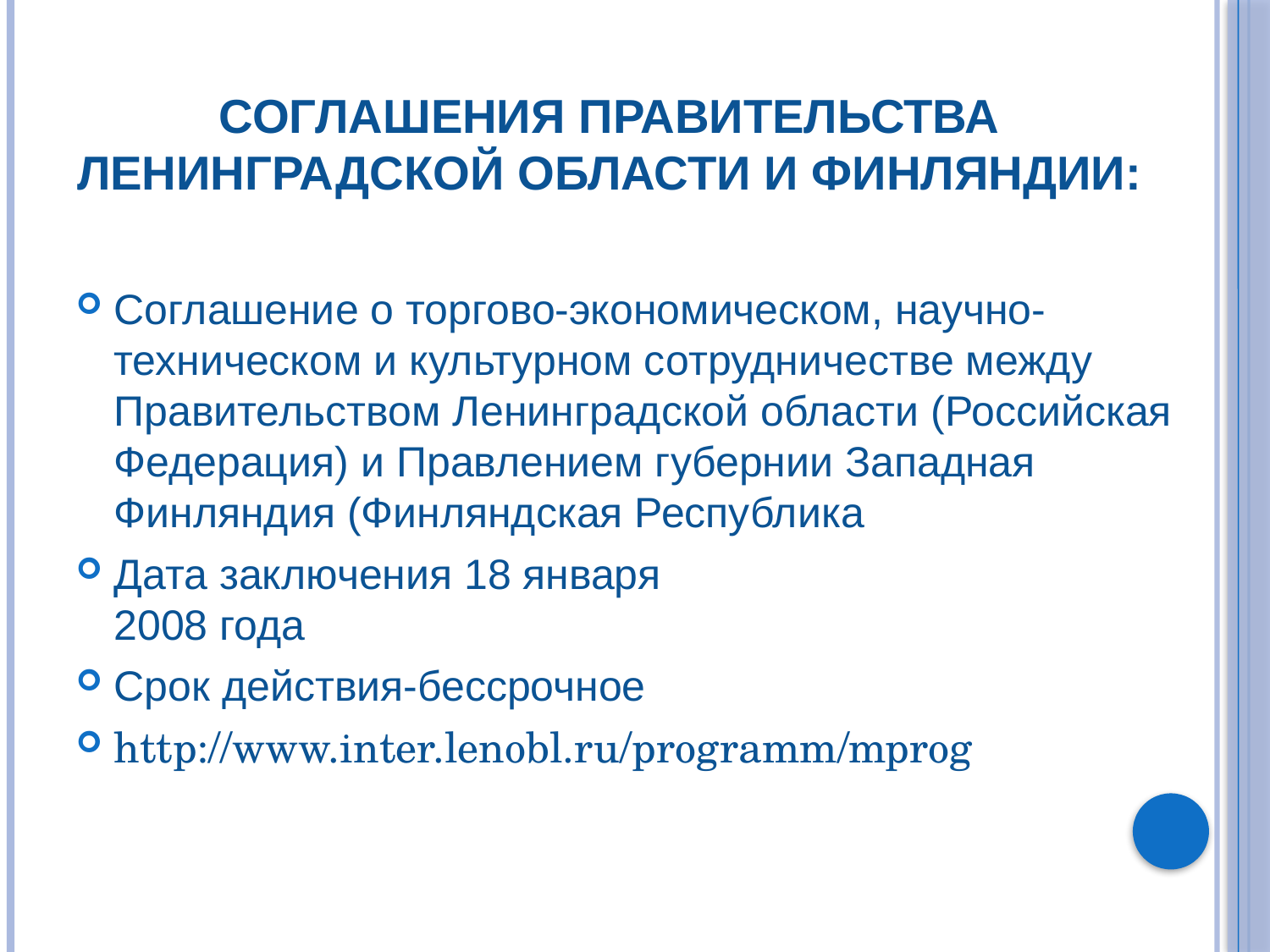

# СОГЛАШЕНИЯ ПРАВИТЕЛЬСТВА ЛЕНИНГРАДСКОЙ ОБЛАСТИ и Финляндии:
Соглашение о торгово-экономическом, научно-техническом и культурном сотрудничестве между Правительством Ленинградской области (Российская Федерация) и Правлением губернии Западная Финляндия (Финляндская Республика
Дата заключения 18 января
2008 года
Срок действия-бессрочное
http://www.inter.lenobl.ru/programm/mprog